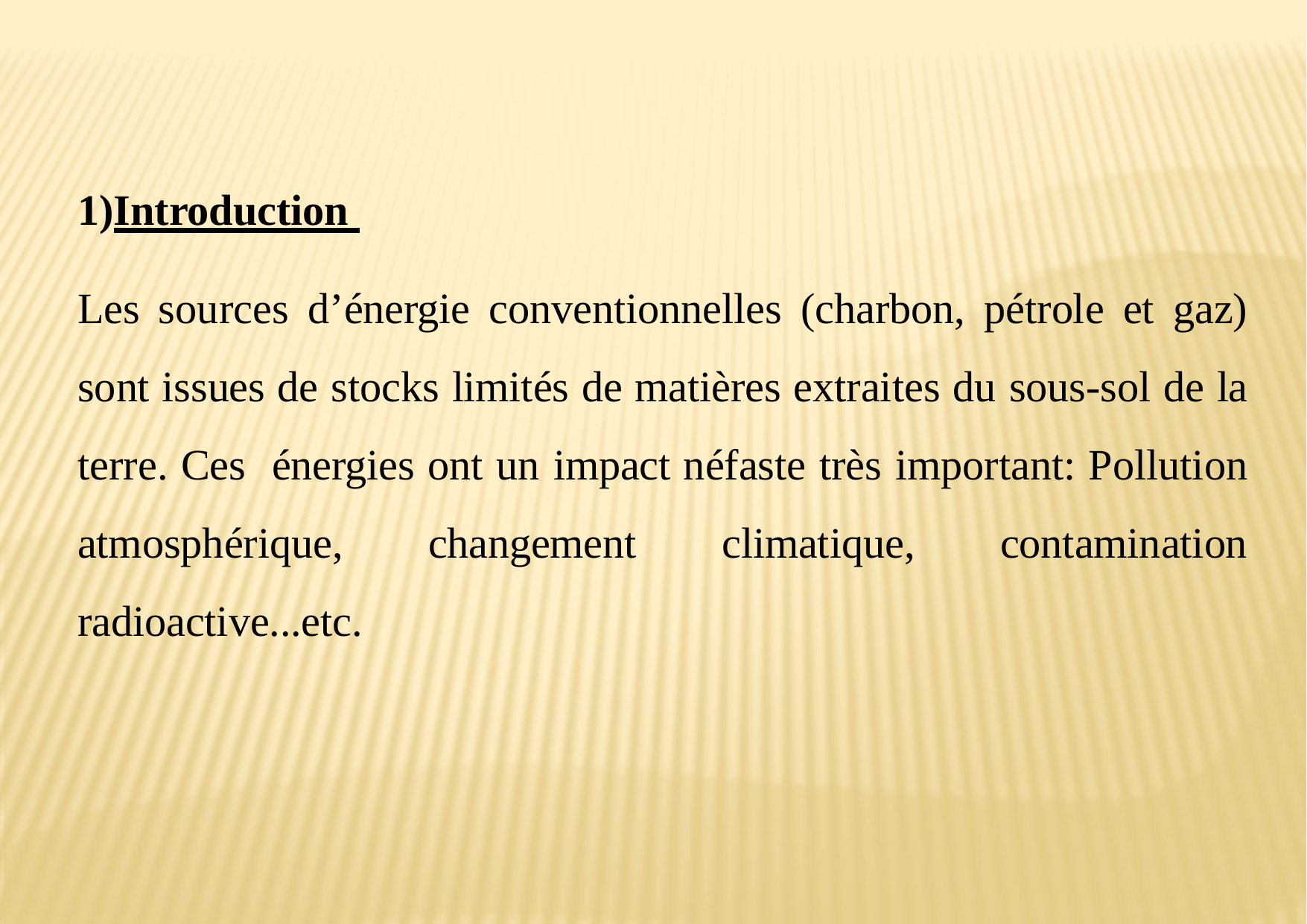

Introduction
Les sources d’énergie conventionnelles (charbon, pétrole et gaz) sont issues de stocks limités de matières extraites du sous-sol de la terre. Ces  énergies ont un impact néfaste très important: Pollution atmosphérique, changement climatique, contamination radioactive...etc.